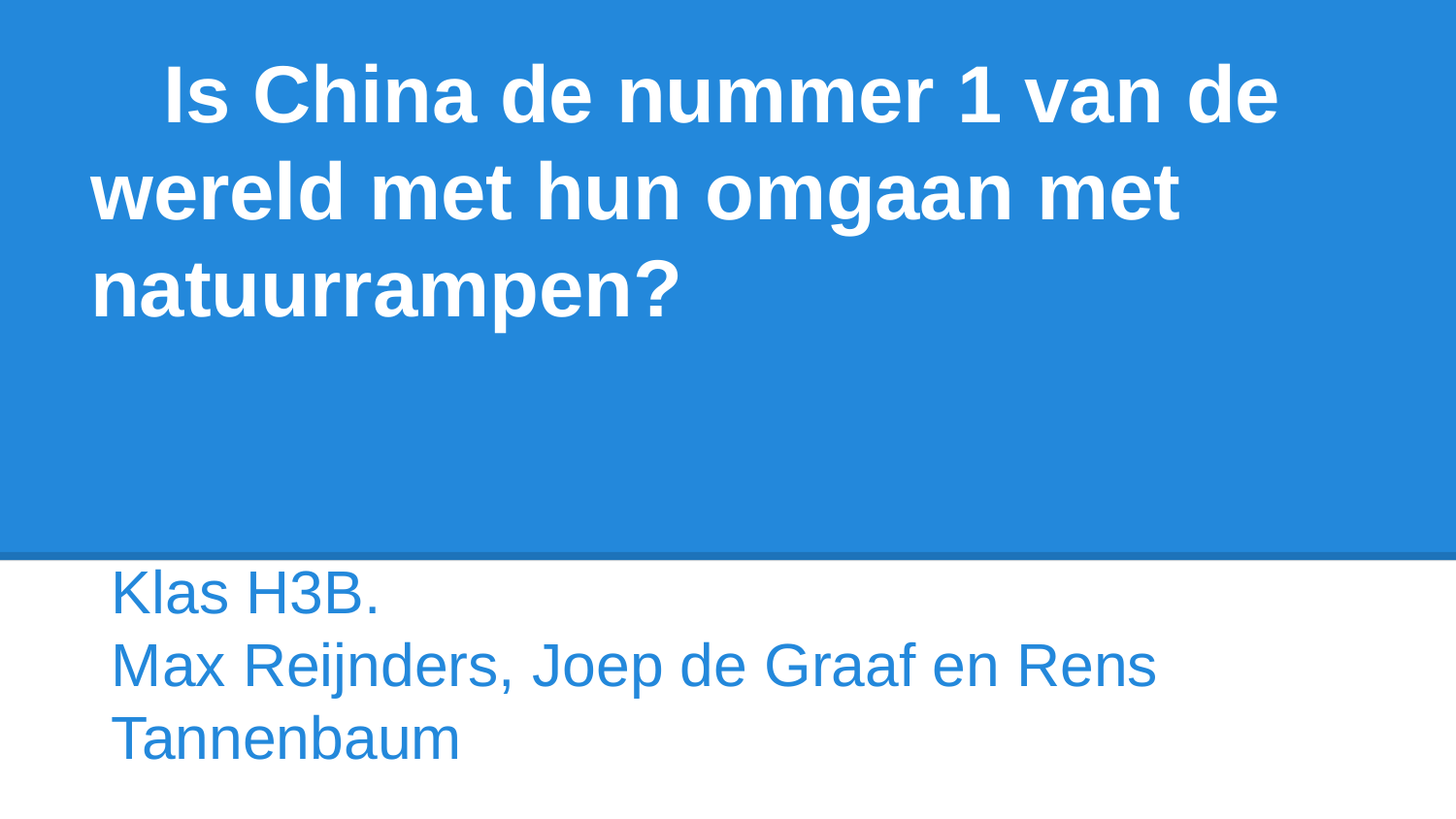

# Is China de nummer 1 van de wereld met hun omgaan met natuurrampen?

Klas H3B.
Max Reijnders, Joep de Graaf en Rens Tannenbaum